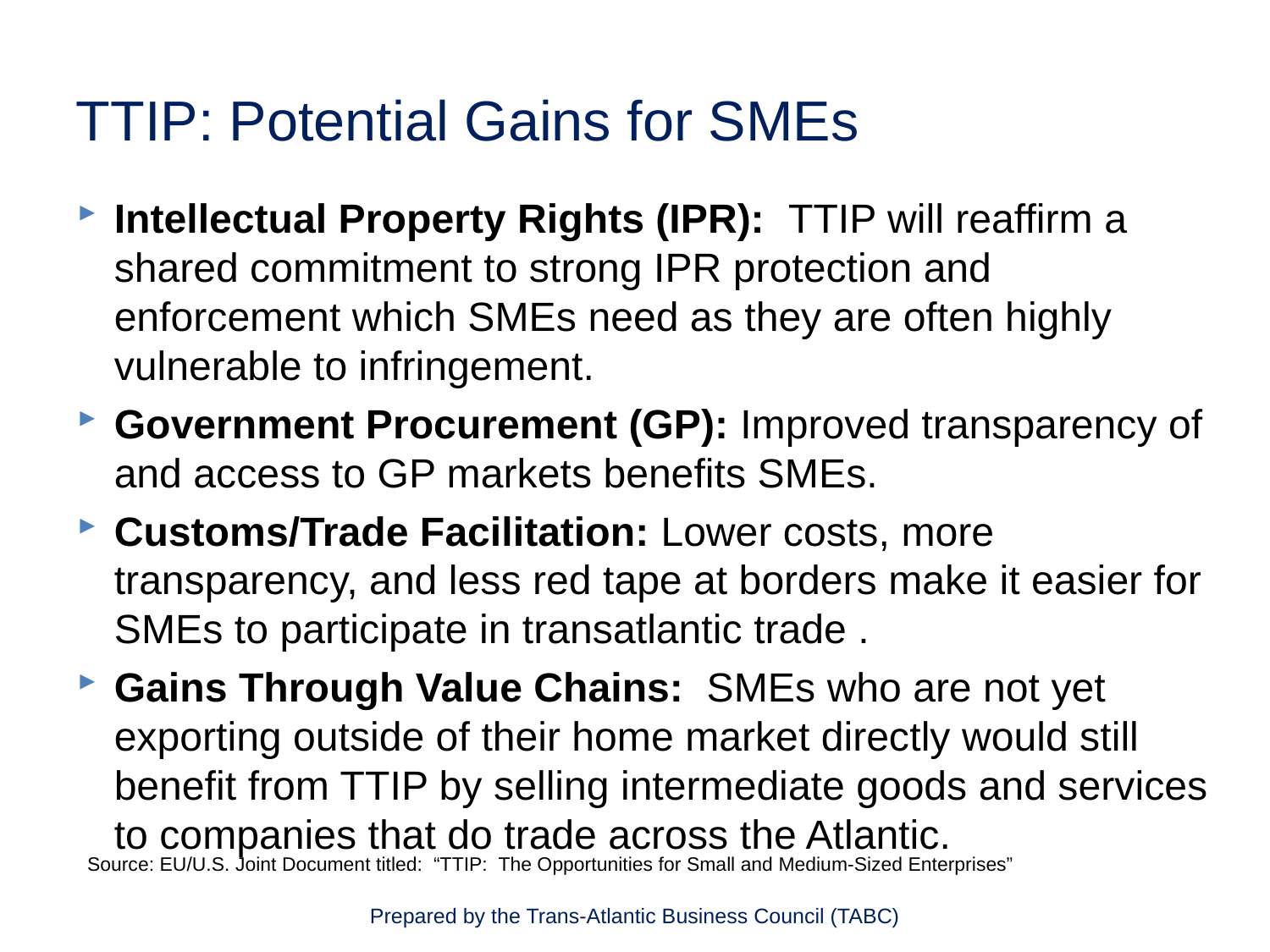

# TTIP: Potential Gains for SMEs
Intellectual Property Rights (IPR):  TTIP will reaffirm a shared commitment to strong IPR protection and enforcement which SMEs need as they are often highly vulnerable to infringement.
Government Procurement (GP): Improved transparency of and access to GP markets benefits SMEs.
Customs/Trade Facilitation: Lower costs, more transparency, and less red tape at borders make it easier for SMEs to participate in transatlantic trade .
Gains Through Value Chains:  SMEs who are not yet exporting outside of their home market directly would still benefit from TTIP by selling intermediate goods and services to companies that do trade across the Atlantic.

Source: EU/U.S. Joint Document titled:  “TTIP:  The Opportunities for Small and Medium-Sized Enterprises”
Prepared by the Trans-Atlantic Business Council (TABC)